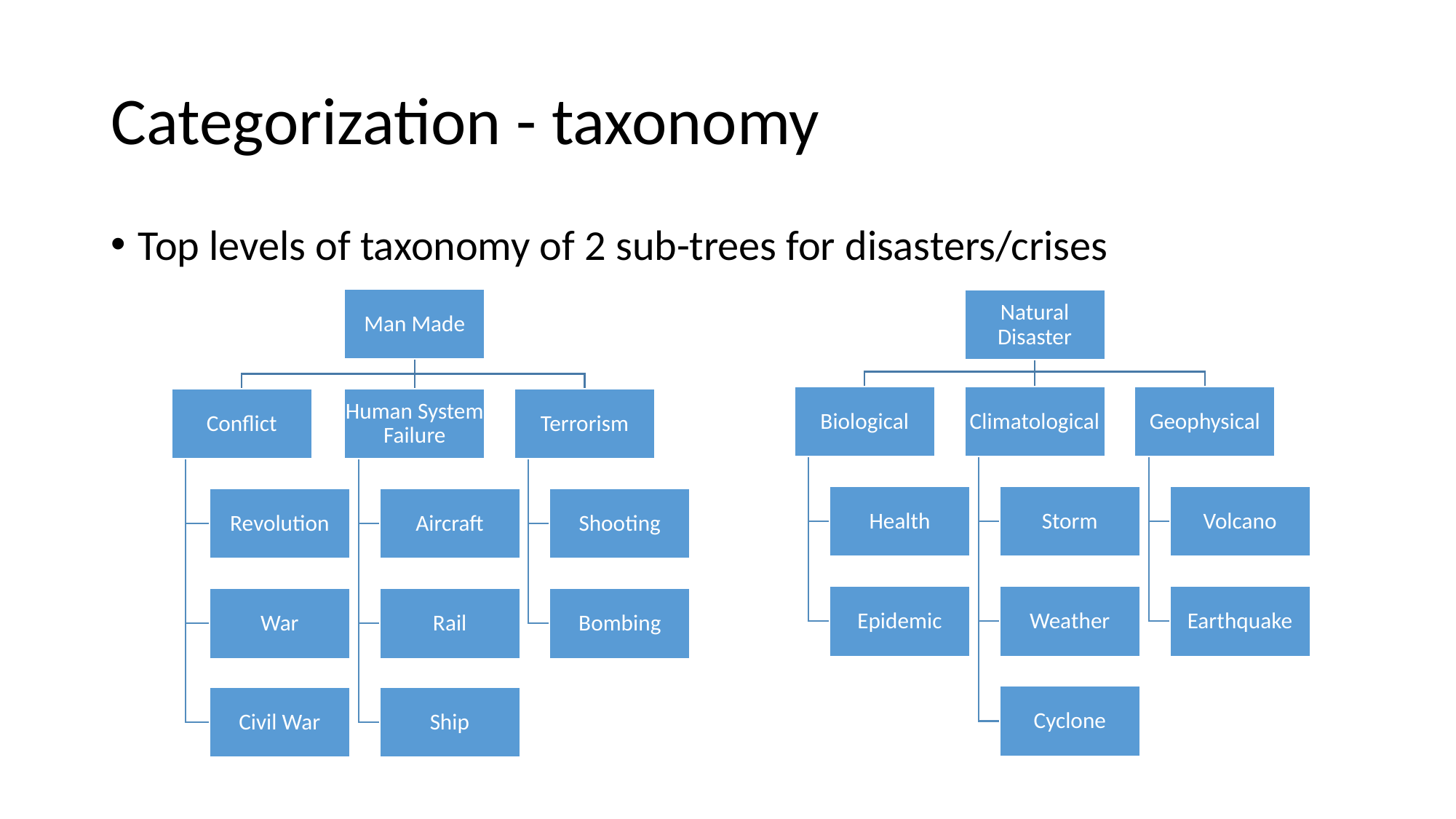

# Categorization - taxonomy
Top levels of taxonomy of 2 sub-trees for disasters/crises

Man Made

Natural Disaster

Biological

Climatological

Geophysical

Conflict

Human System Failure

Terrorism

Health

Storm

Volcano

Revolution

Aircraft

Shooting

Epidemic

Weather

Earthquake

War

Rail

Bombing

Cyclone

Civil War

Ship